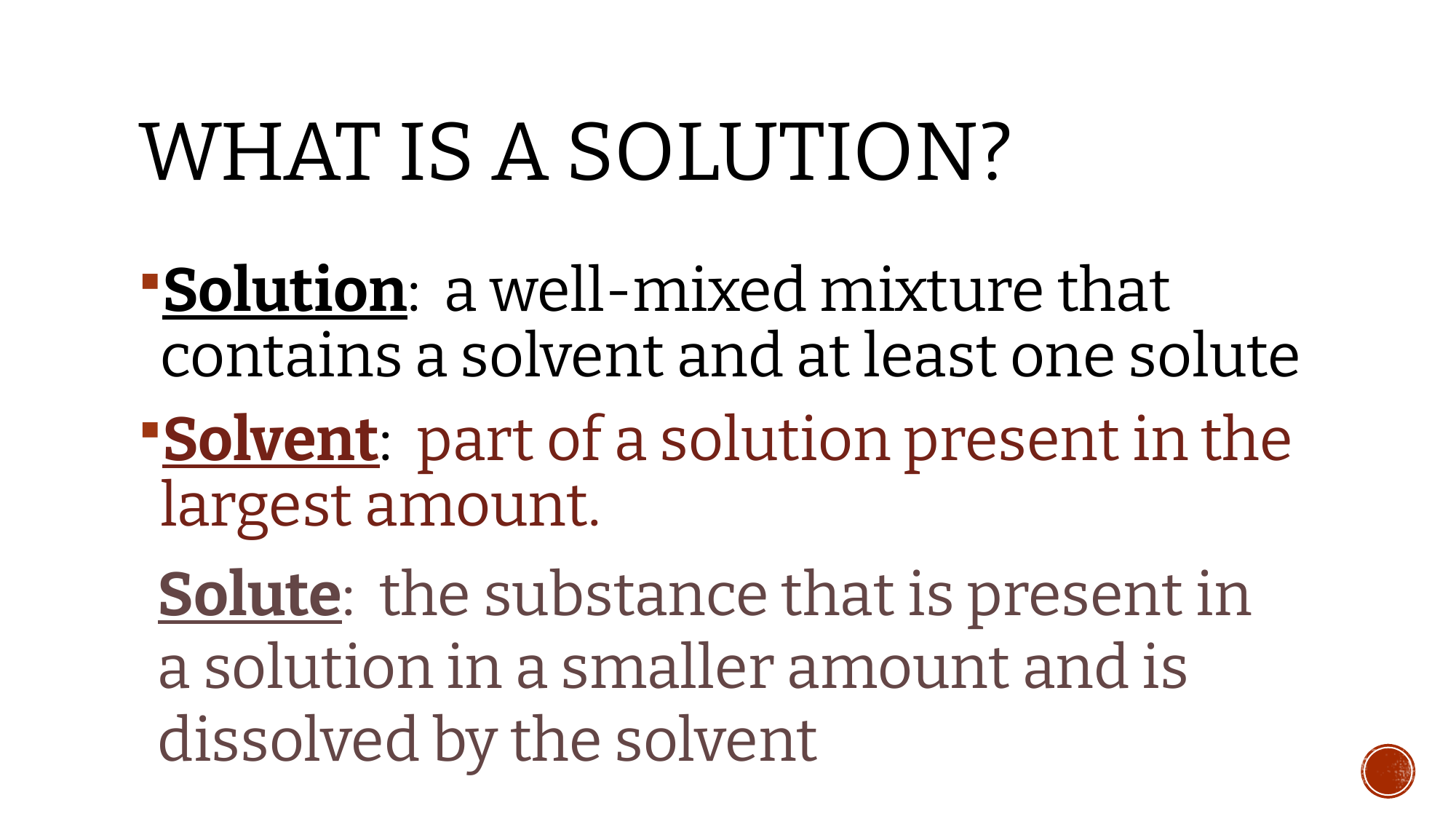

# What is a solution?
Solution:  a well-mixed mixture that contains a solvent and at least one solute
Solvent:  part of a solution present in the largest amount.
Solute:  the substance that is present in
a solution in a smaller amount and is
dissolved by the solvent